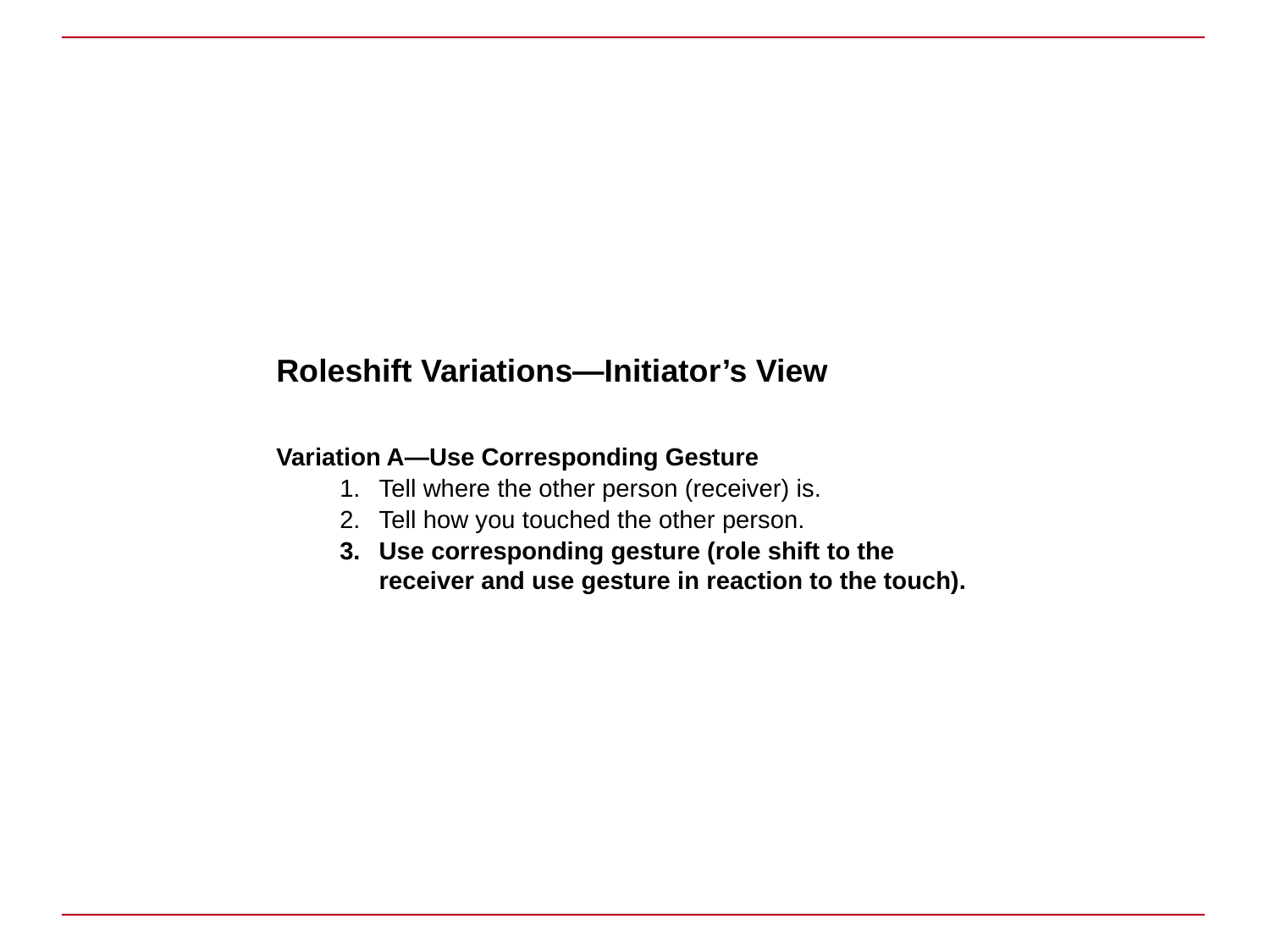

Roleshift Variations—Initiator’s View
Variation A—Use Corresponding Gesture
Tell where the other person (receiver) is.
Tell how you touched the other person.
Use corresponding gesture (role shift to the receiver and use gesture in reaction to the touch).